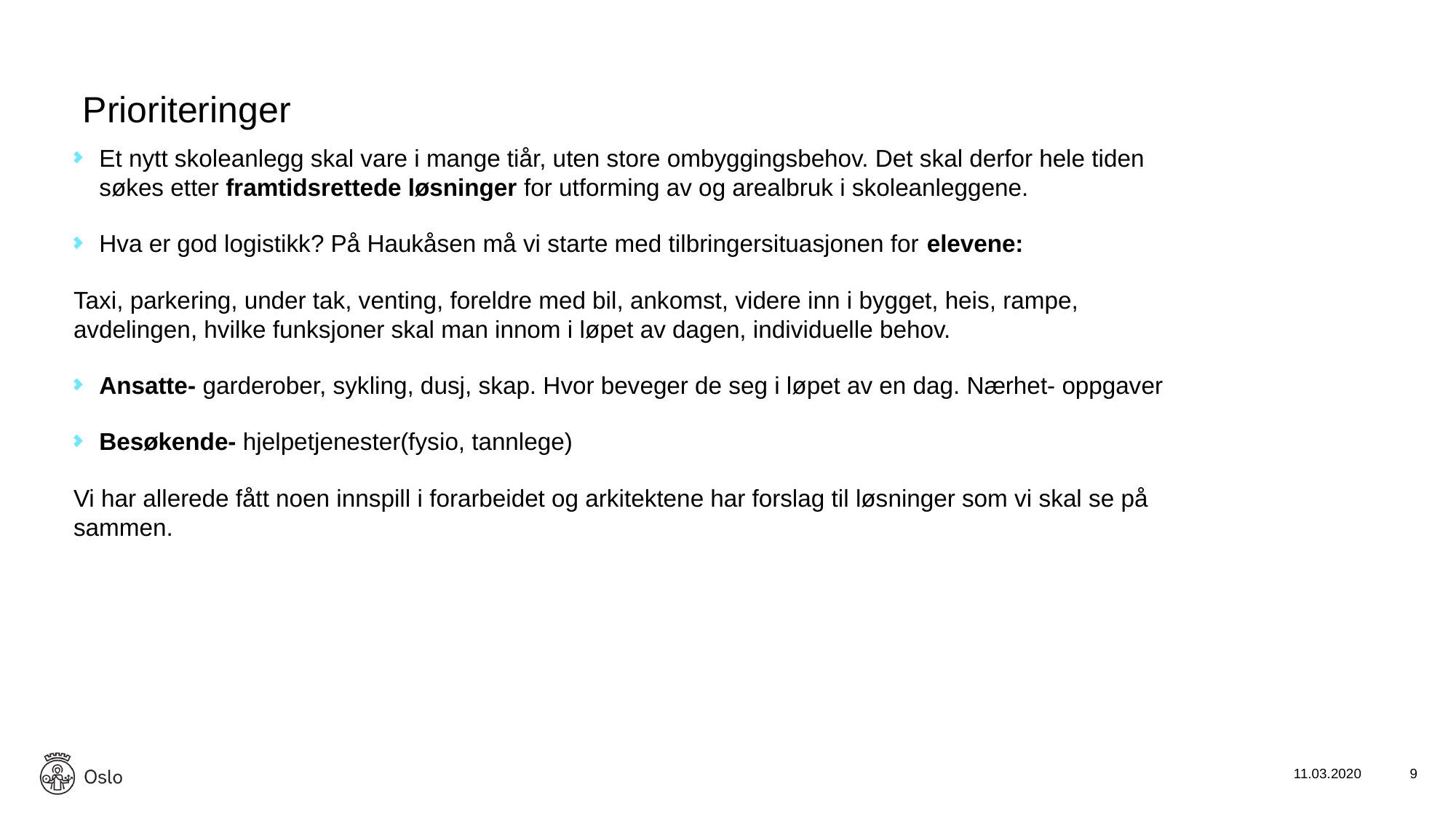

# Prioriteringer
Et nytt skoleanlegg skal vare i mange tiår, uten store ombyggingsbehov. Det skal derfor hele tiden søkes etter framtidsrettede løsninger for utforming av og arealbruk i skoleanleggene.
Hva er god logistikk? På Haukåsen må vi starte med tilbringersituasjonen for elevene:
Taxi, parkering, under tak, venting, foreldre med bil, ankomst, videre inn i bygget, heis, rampe, avdelingen, hvilke funksjoner skal man innom i løpet av dagen, individuelle behov.
Ansatte- garderober, sykling, dusj, skap. Hvor beveger de seg i løpet av en dag. Nærhet- oppgaver
Besøkende- hjelpetjenester(fysio, tannlege)
Vi har allerede fått noen innspill i forarbeidet og arkitektene har forslag til løsninger som vi skal se på sammen.
11.03.2020
9